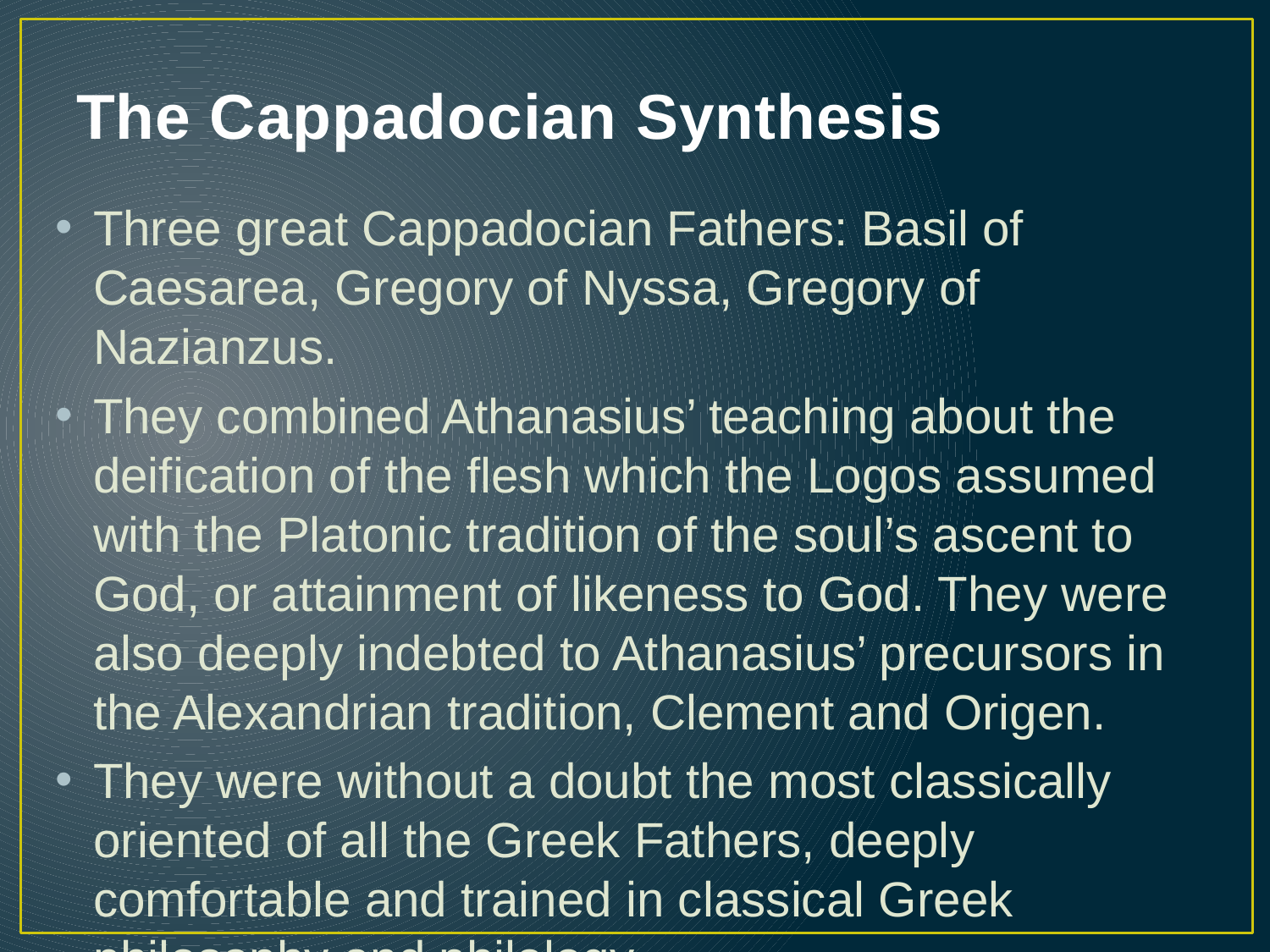

# The Cappadocian Synthesis
Three great Cappadocian Fathers: Basil of Caesarea, Gregory of Nyssa, Gregory of Nazianzus.
They combined Athanasius’ teaching about the deification of the flesh which the Logos assumed with the Platonic tradition of the soul’s ascent to God, or attainment of likeness to God. They were also deeply indebted to Athanasius’ precursors in the Alexandrian tradition, Clement and Origen.
They were without a doubt the most classically oriented of all the Greek Fathers, deeply comfortable and trained in classical Greek philosophy and philology.